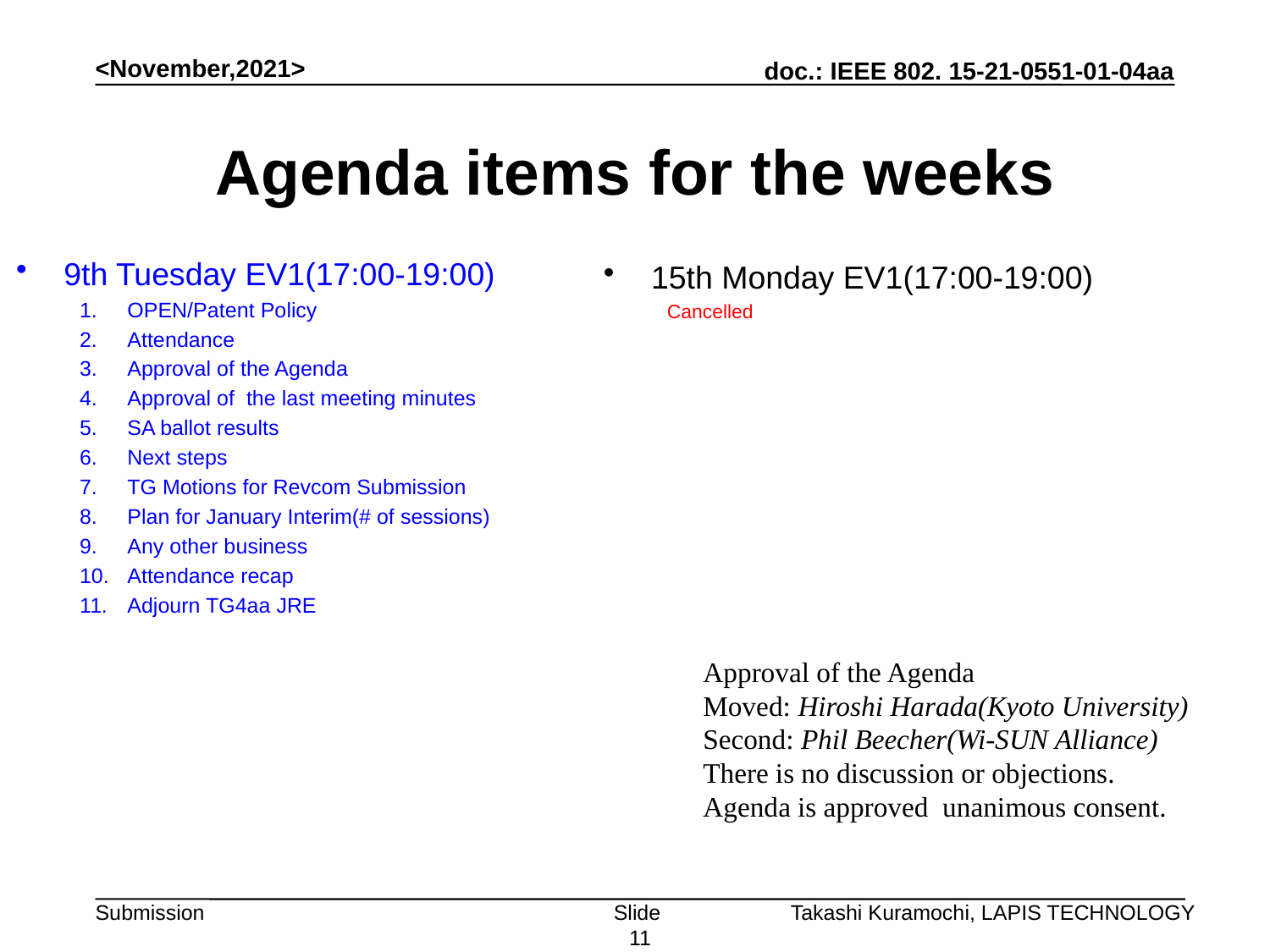

<November,2021>
# Agenda items for the weeks

15th Monday EV1(17:00-19:00)
Cancelled
9th Tuesday EV1(17:00-19:00)
OPEN/Patent Policy
Attendance
Approval of the Agenda
Approval of  the last meeting minutes
SA ballot results
Next steps
TG Motions for Revcom Submission
Plan for January Interim(# of sessions)
Any other business
Attendance recap
Adjourn TG4aa JRE
Approval of the Agenda
Moved: Hiroshi Harada(Kyoto University)
Second: Phil Beecher(Wi-SUN Alliance)
There is no discussion or objections.
Agenda is approved  unanimous consent.

Slide 11
Takashi Kuramochi, LAPIS TECHNOLOGY